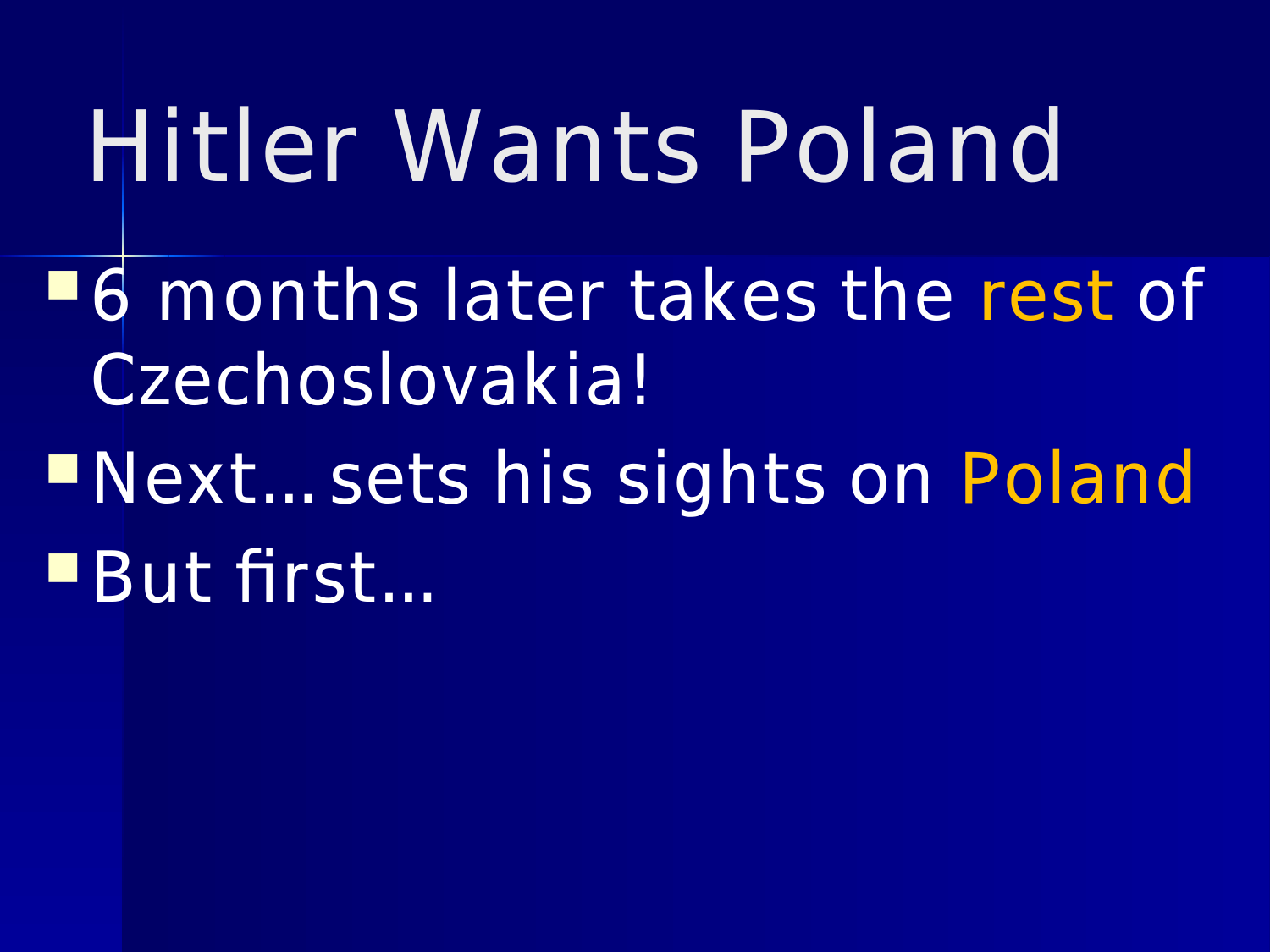

# Hitler Wants Poland
6 months later takes the rest of Czechoslovakia!
Next…sets his sights on Poland
But first…